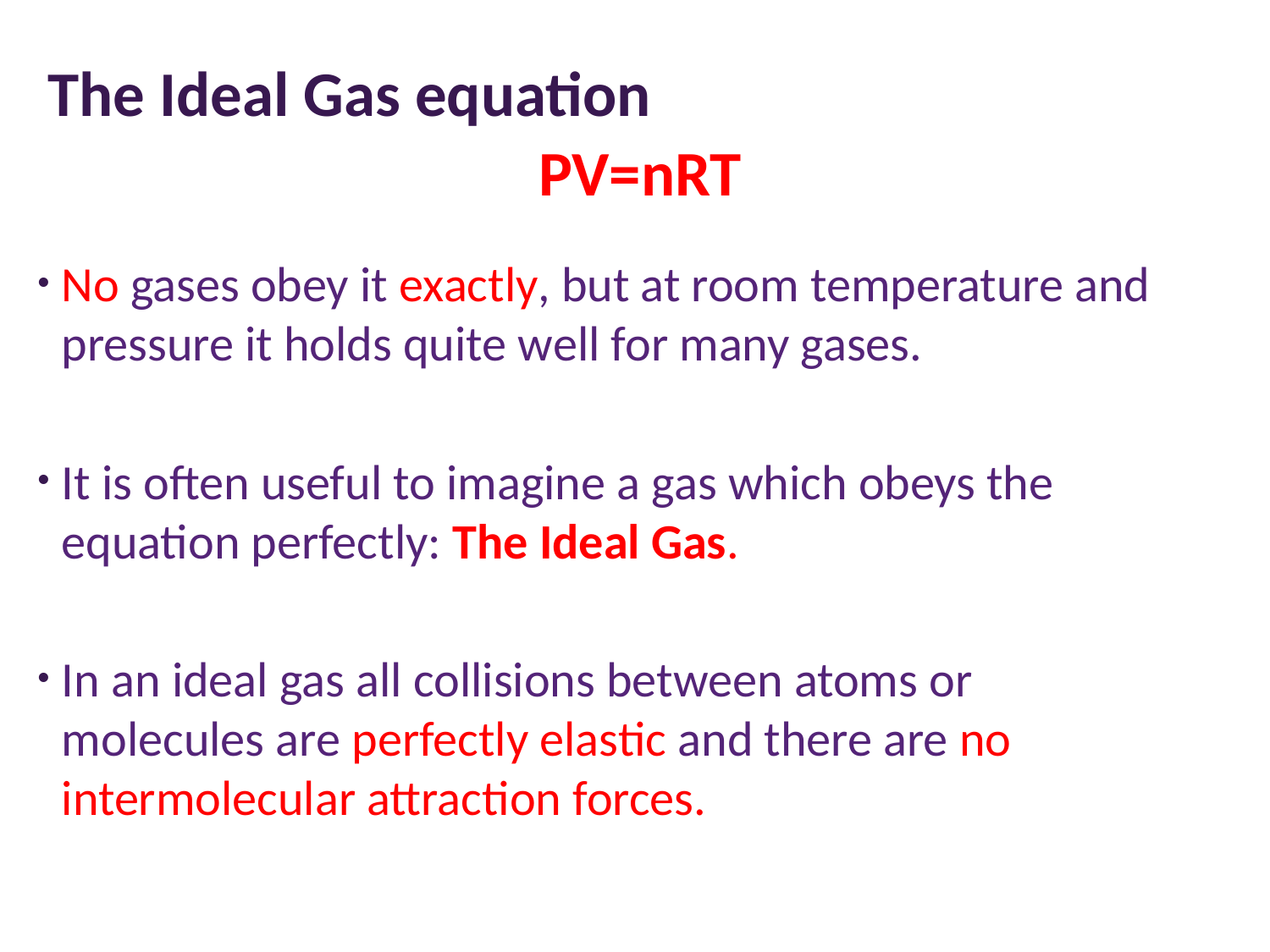

# The Ideal Gas equation
PV=nRT
No gases obey it exactly, but at room temperature and pressure it holds quite well for many gases.

It is often useful to imagine a gas which obeys the equation perfectly: The Ideal Gas.

In an ideal gas all collisions between atoms or molecules are perfectly elastic and there are no intermolecular attraction forces.